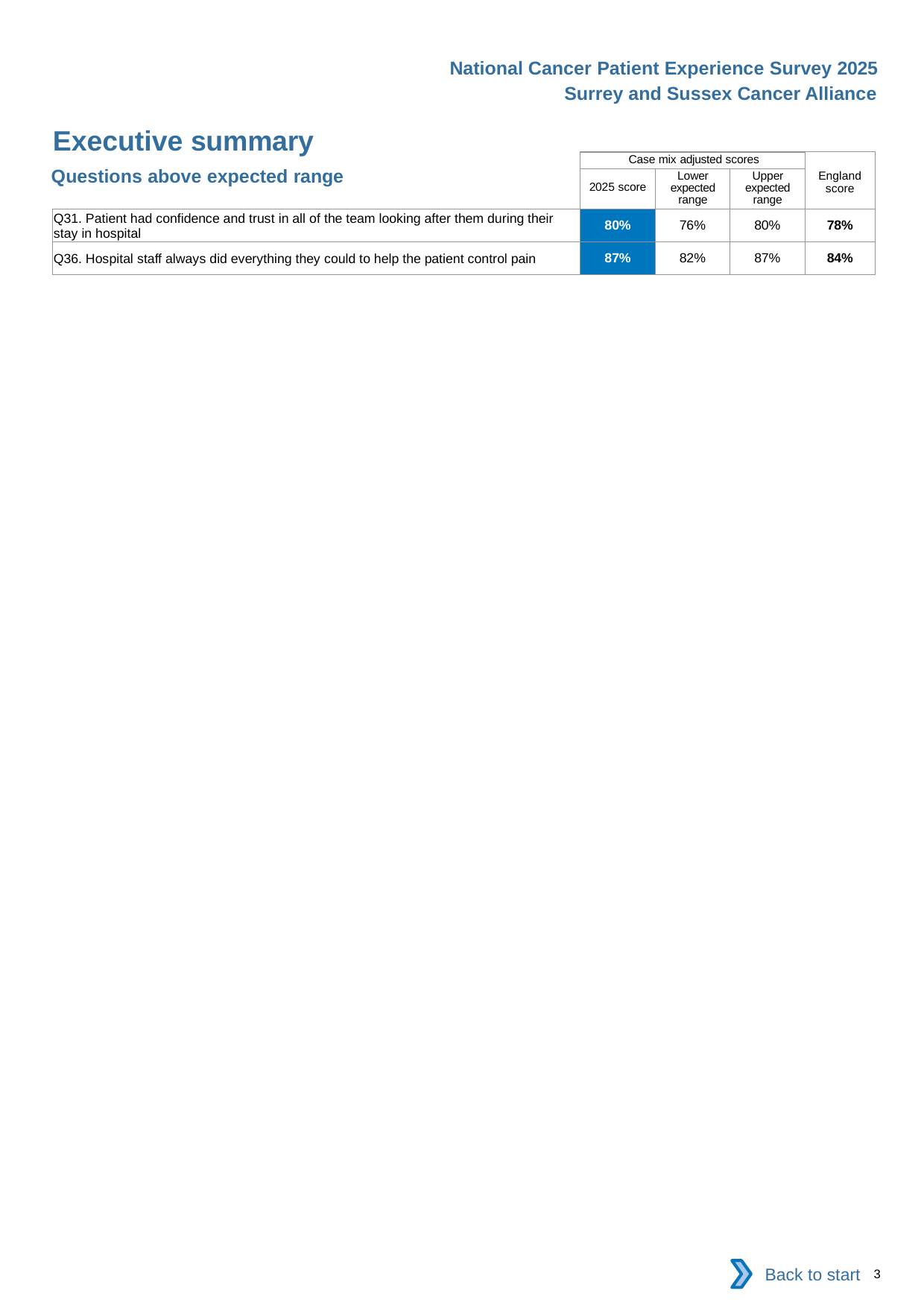

National Cancer Patient Experience Survey 2025
Surrey and Sussex Cancer Alliance
Executive summary
|  | Case mix adjusted scores |  |  | England score |
| --- | --- | --- | --- | --- |
|  | 2025 score | Lower expected range | Upper expected range |  |
| Q31. Patient had confidence and trust in all of the team looking after them during their stay in hospital | 80% | 76% | 80% | 78% |
| Q36. Hospital staff always did everything they could to help the patient control pain | 87% | 82% | 87% | 84% |
Questions above expected range
Back to start

3